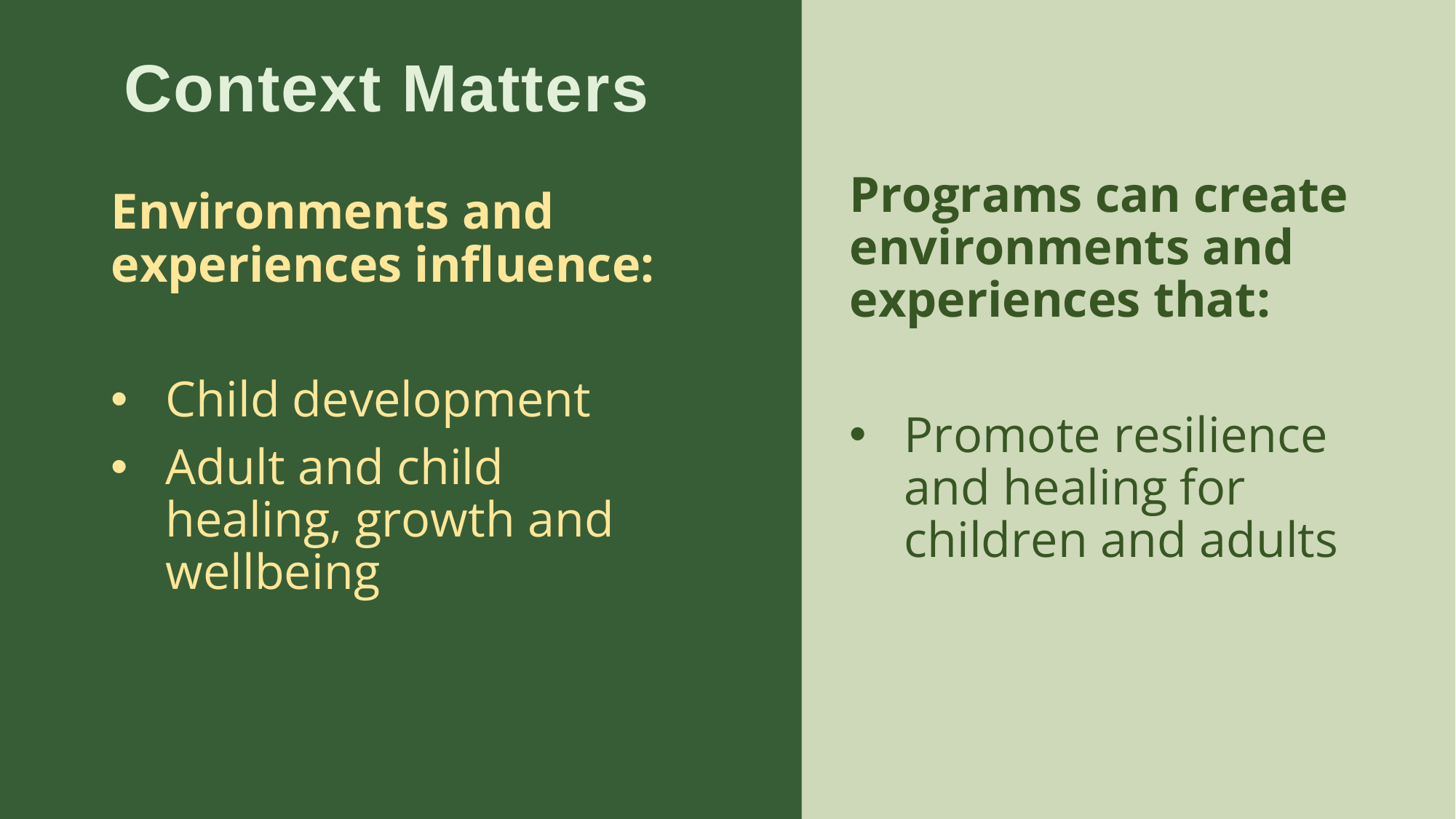

Context Matters
Programs can create environments and experiences that:

Promote resilience and healing for children and adults

Environments and experiences influence:

Child development
Adult and child healing, growth and wellbeing